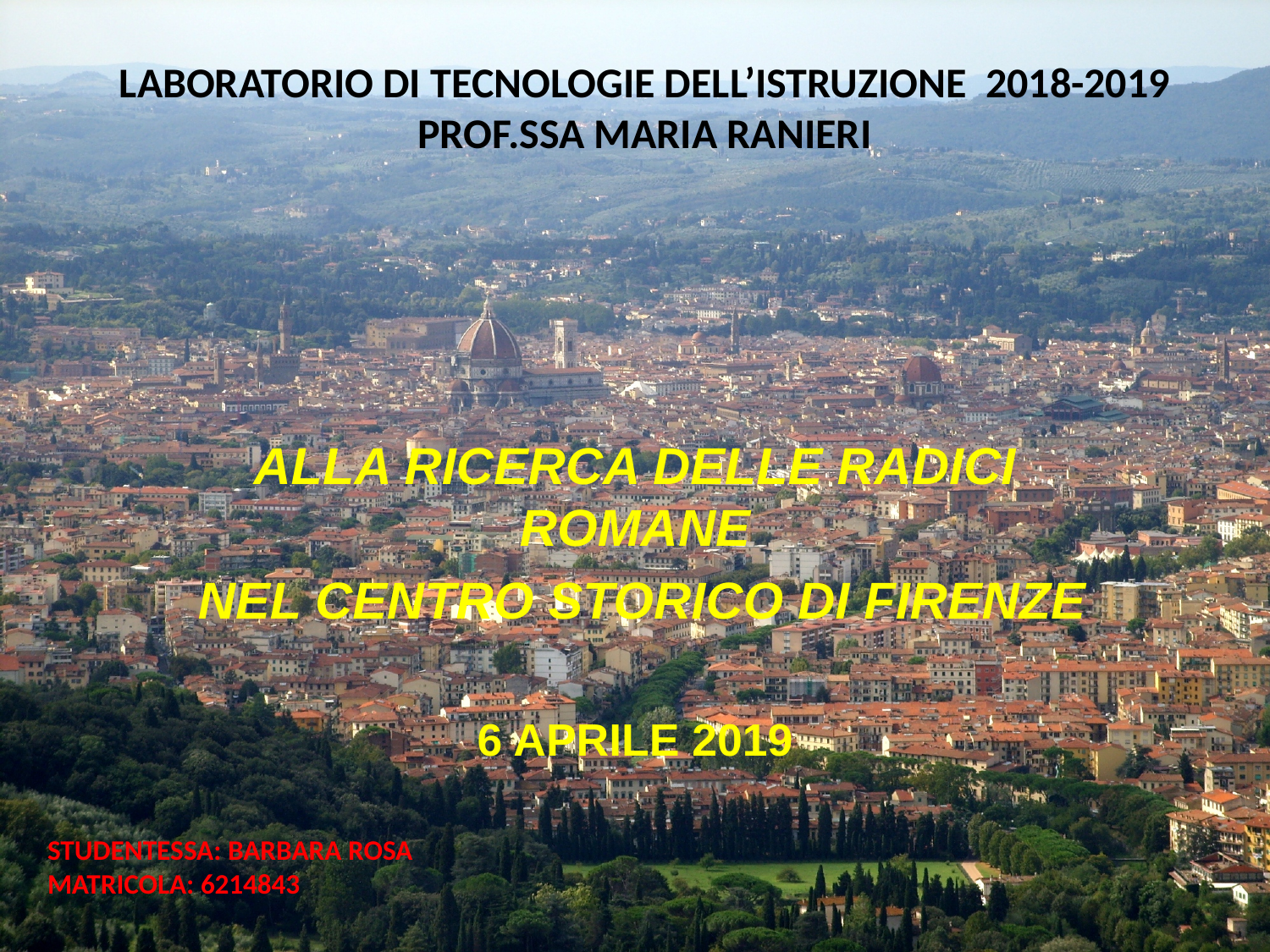

# LABORATORIO DI TECNOLOGIE DELL’ISTRUZIONE  2018-2019 PROF.SSA MARIA RANIERI
ALLA RICERCA DELLE RADICI ROMANE
 NEL CENTRO STORICO DI FIRENZE

6 APRILE 2019

STUDENTESSA: BARBARA ROSA
MATRICOLA: 6214843